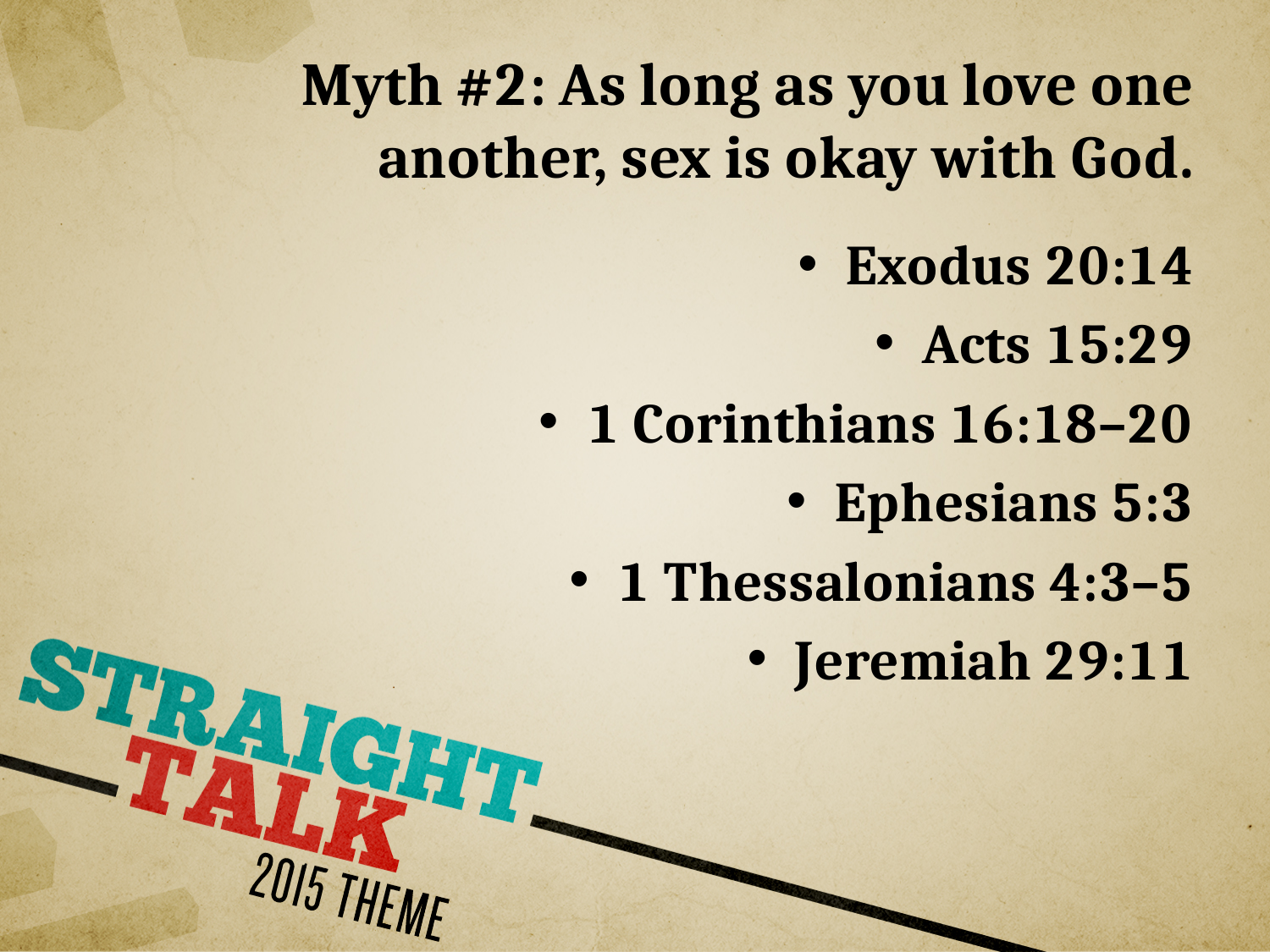

# Myth #2: As long as you love one another, sex is okay with God.
Exodus 20:14
Acts 15:29
1 Corinthians 16:18–20
Ephesians 5:3
1 Thessalonians 4:3–5
Jeremiah 29:11